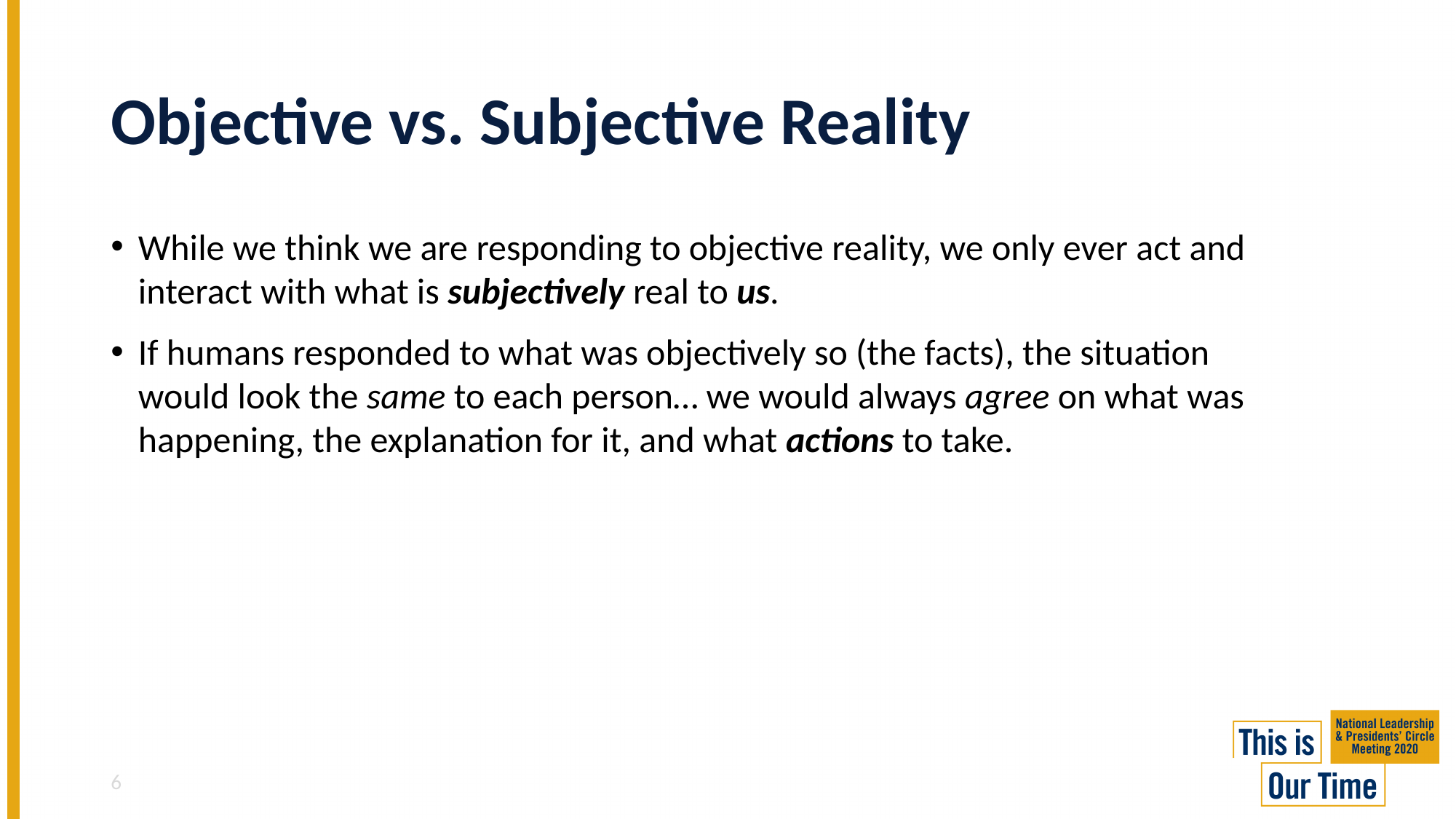

# Objective vs. Subjective Reality
While we think we are responding to objective reality, we only ever act and interact with what is subjectively real to us.
If humans responded to what was objectively so (the facts), the situation would look the same to each person… we would always agree on what was happening, the explanation for it, and what actions to take.

6